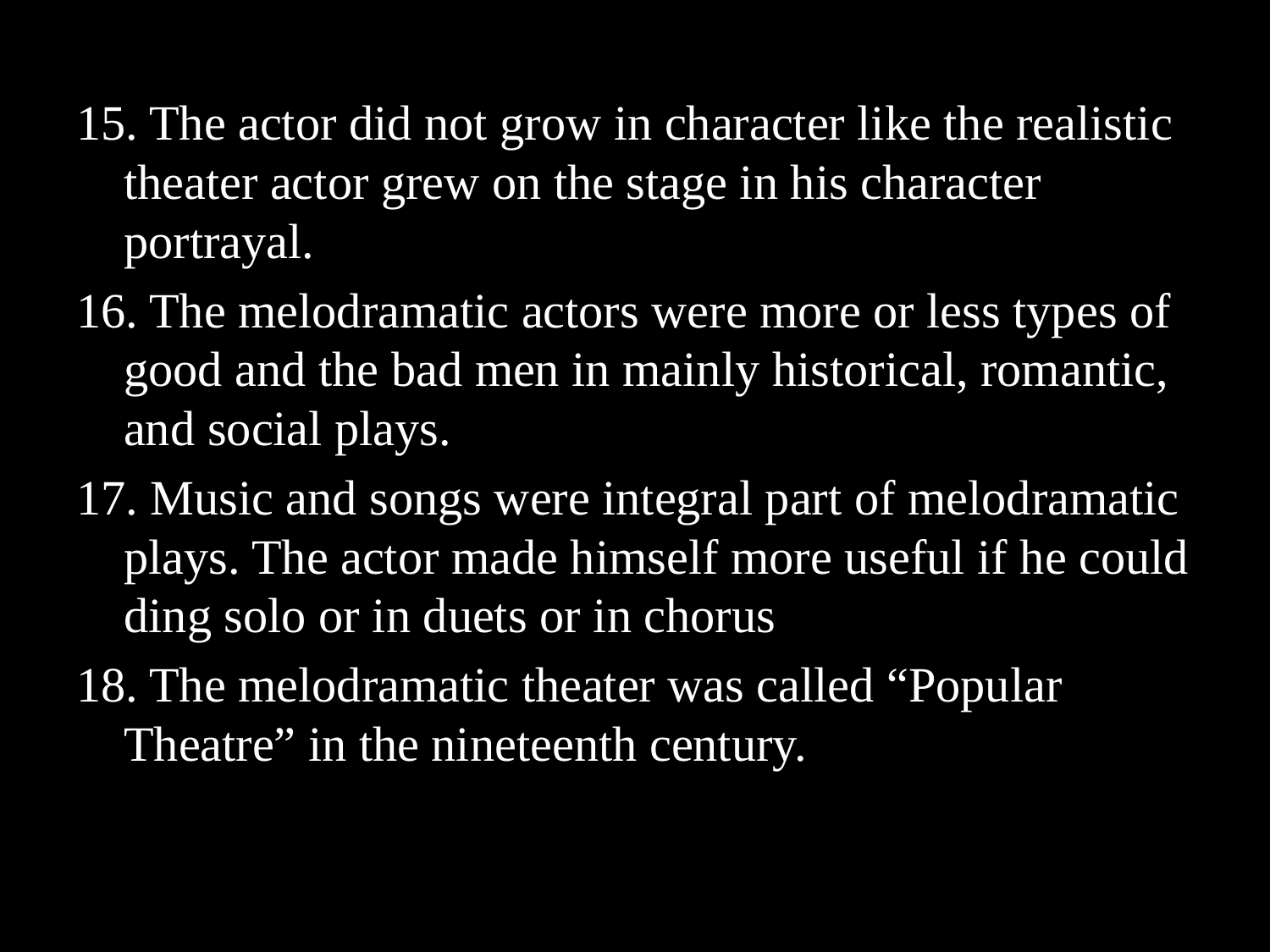

15. The actor did not grow in character like the realistic theater actor grew on the stage in his character portrayal.
16. The melodramatic actors were more or less types of good and the bad men in mainly historical, romantic, and social plays.
17. Music and songs were integral part of melodramatic plays. The actor made himself more useful if he could ding solo or in duets or in chorus
18. The melodramatic theater was called “Popular Theatre” in the nineteenth century.